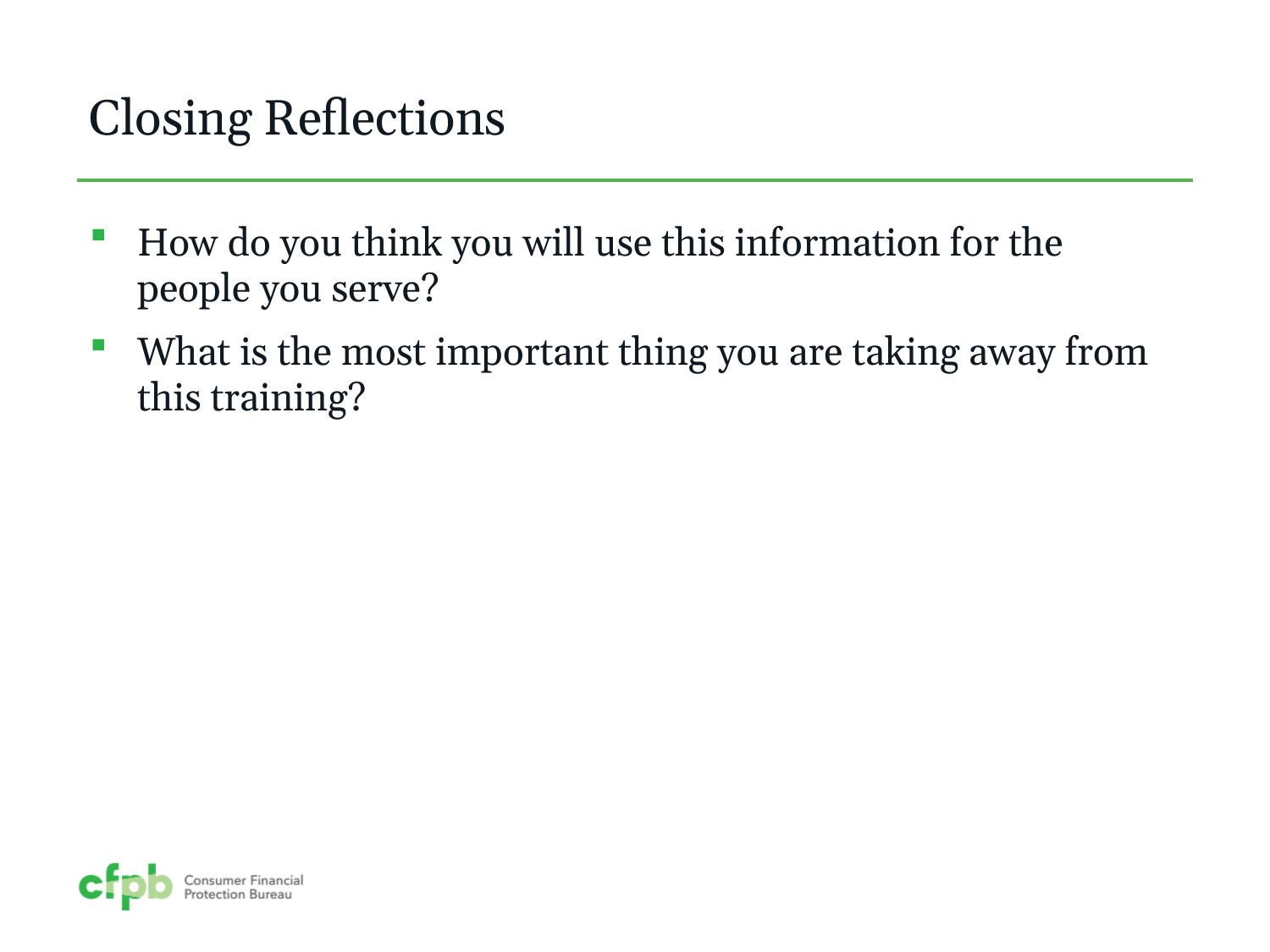

Closing Reflections
How do you think you will use this information for the people you serve?
What is the most important thing you are taking away from this training?